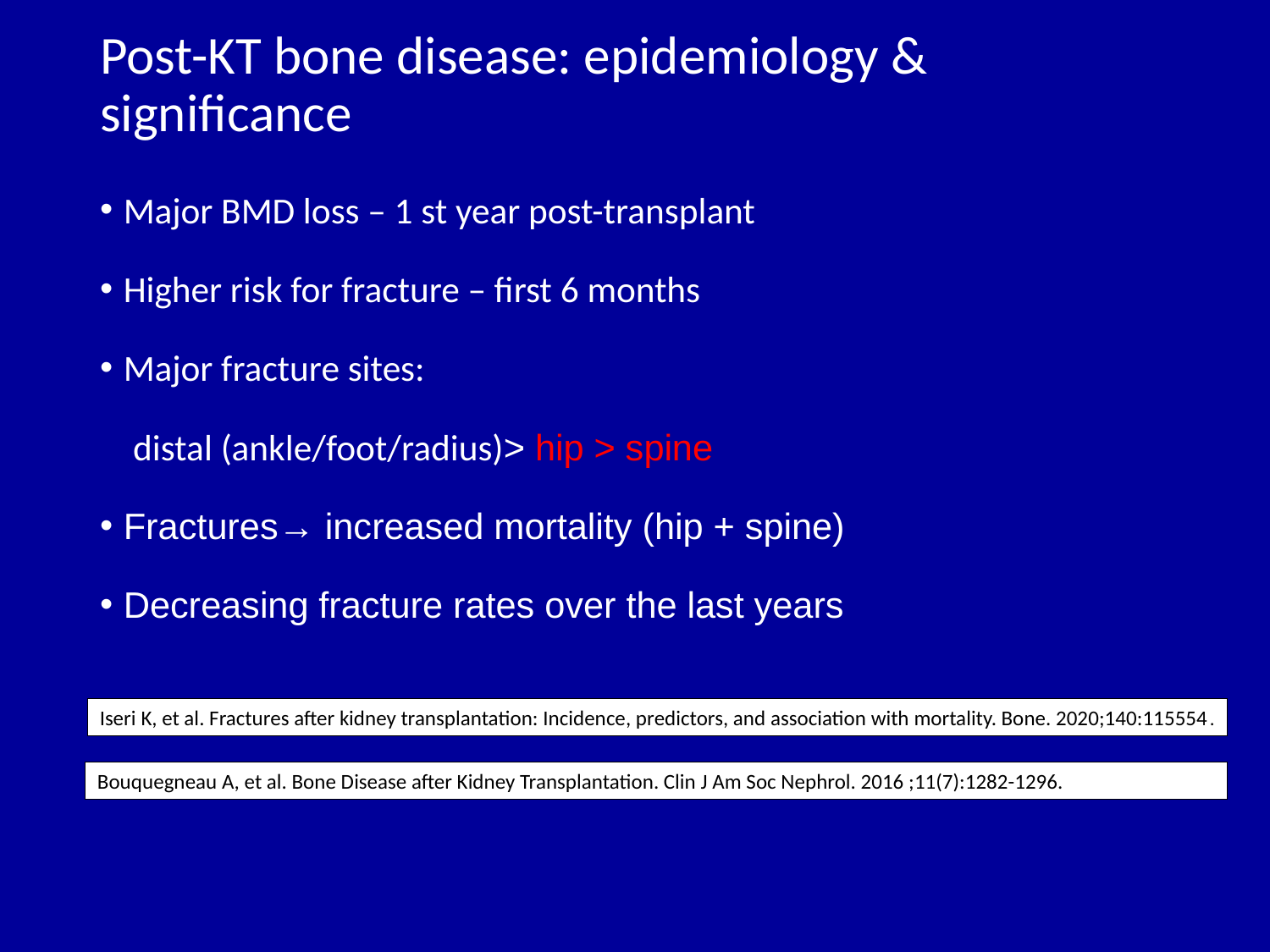

# Post-KT bone disease: epidemiology & significance
Major BMD loss – 1 st year post-transplant
Higher risk for fracture – first 6 months
Major fracture sites:
    distal (ankle/foot/radius)> hip > spine
Fractures→ increased mortality (hip + spine)
Decreasing fracture rates over the last years

Iseri K, et al. Fractures after kidney transplantation: Incidence, predictors, and association with mortality. Bone. 2020;140:115554.
Bouquegneau A, et al. Bone Disease after Kidney Transplantation. Clin J Am Soc Nephrol. 2016 ;11(7):1282-1296.